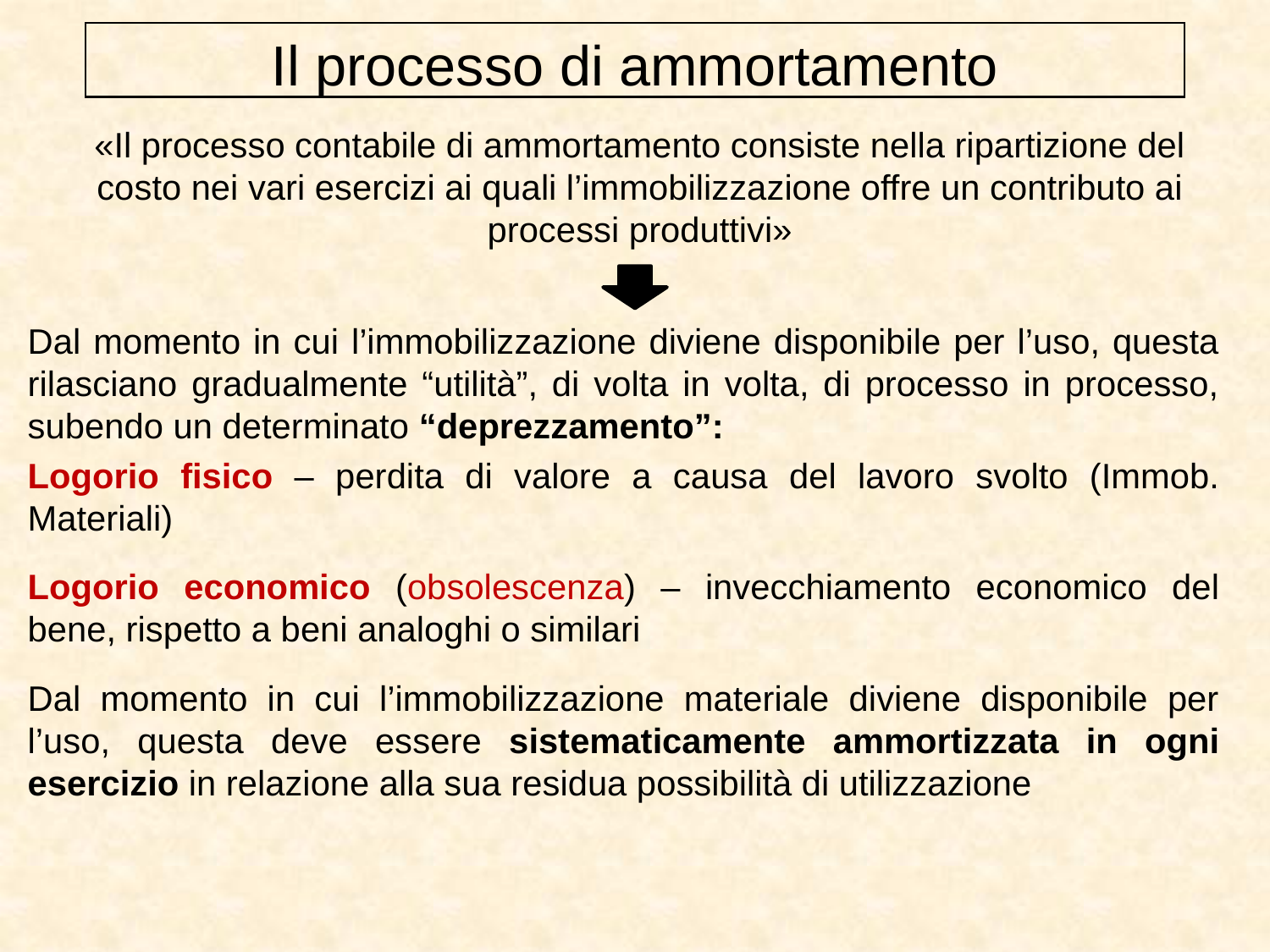

Il processo di ammortamento

Dal momento in cui l’immobilizzazione diviene disponibile per l’uso, questa rilasciano gradualmente “utilità”, di volta in volta, di processo in processo, subendo un determinato “deprezzamento”:
Logorio fisico – perdita di valore a causa del lavoro svolto (Immob. Materiali)

Logorio economico (obsolescenza) – invecchiamento economico del bene, rispetto a beni analoghi o similari

Dal momento in cui l’immobilizzazione materiale diviene disponibile per l’uso, questa deve essere sistematicamente ammortizzata in ogni esercizio in relazione alla sua residua possibilità di utilizzazione

«Il processo contabile di ammortamento consiste nella ripartizione del costo nei vari esercizi ai quali l’immobilizzazione offre un contributo ai processi produttivi»